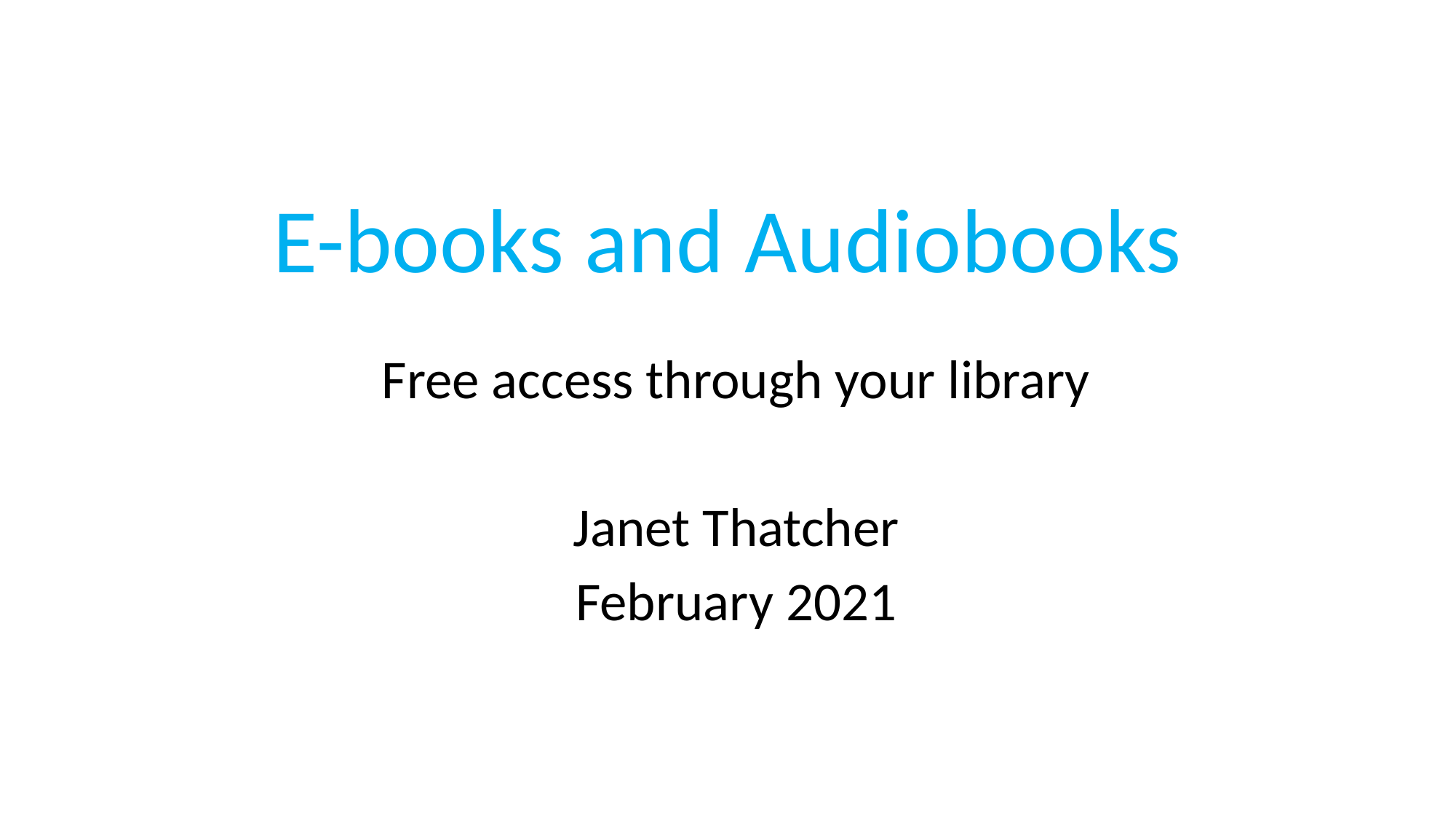

# E-books and Audiobooks
Free access through your library

Janet Thatcher
February 2021